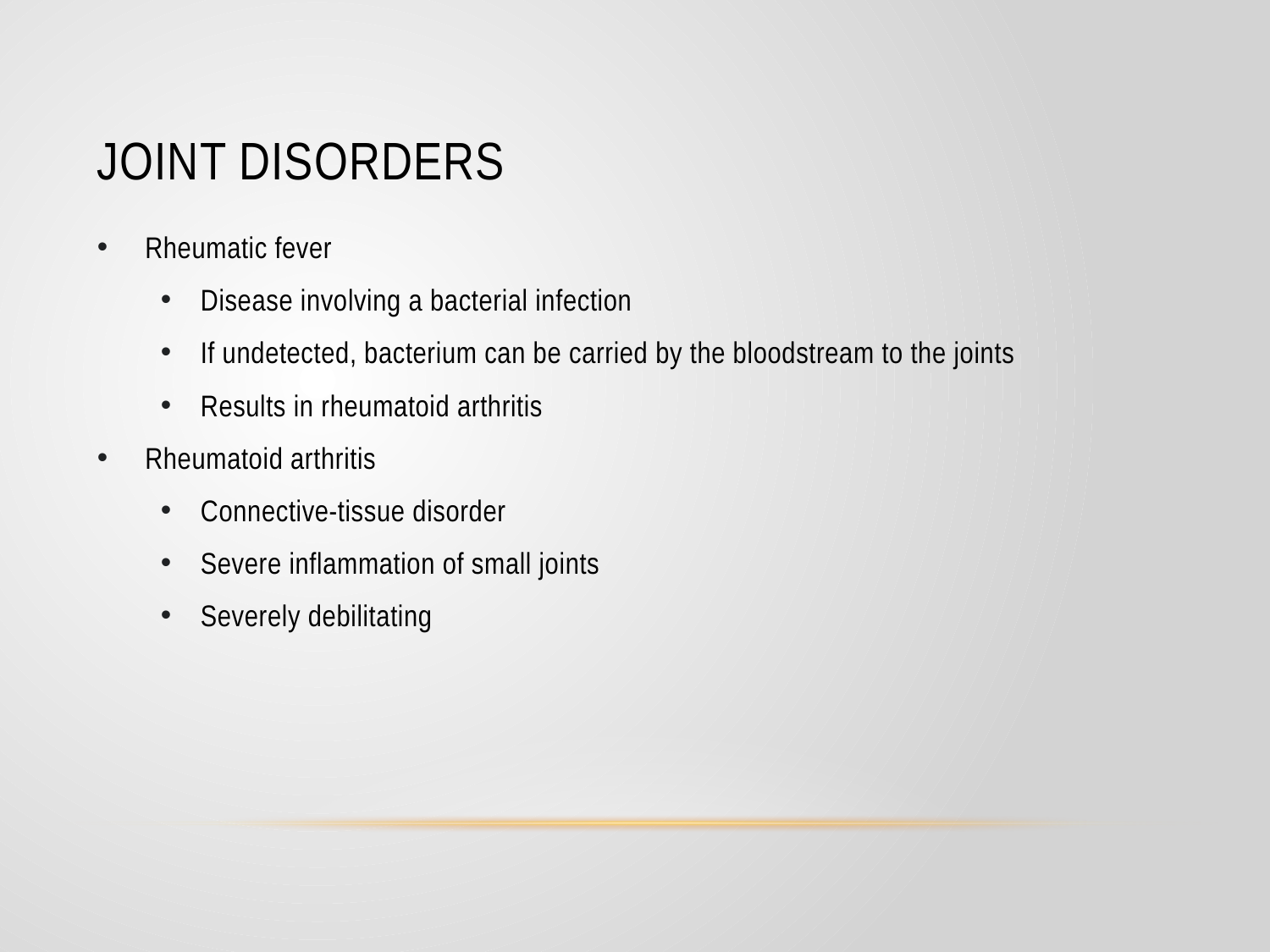

# Joint Disorders
Rheumatic fever
Disease involving a bacterial infection
If undetected, bacterium can be carried by the bloodstream to the joints
Results in rheumatoid arthritis
Rheumatoid arthritis
Connective-tissue disorder
Severe inflammation of small joints
Severely debilitating